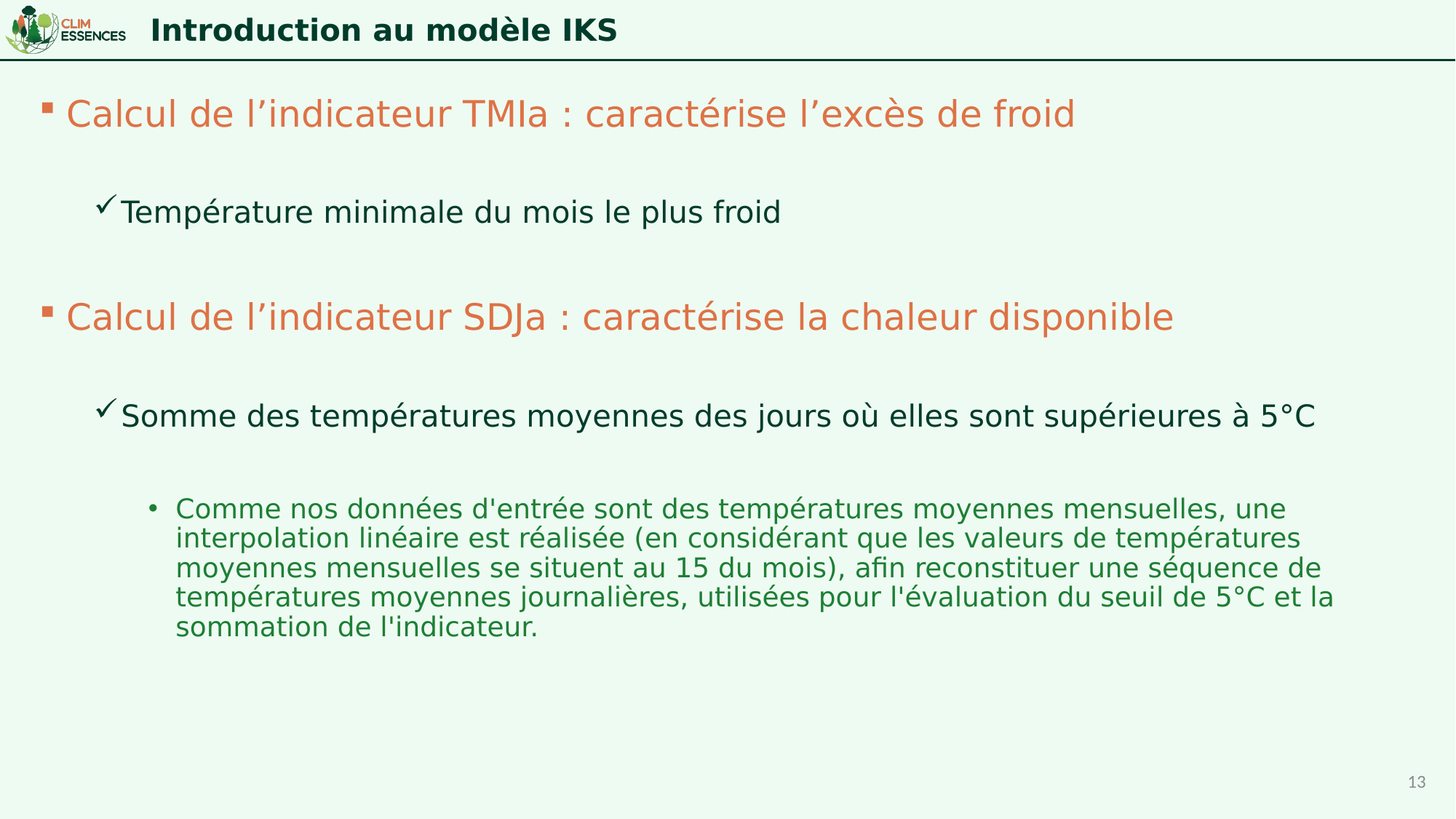

# Introduction au modèle IKS
Calcul de l’indicateur TMIa : caractérise l’excès de froid

Température minimale du mois le plus froid

Calcul de l’indicateur SDJa : caractérise la chaleur disponible

Somme des températures moyennes des jours où elles sont supérieures à 5°C

Comme nos données d'entrée sont des températures moyennes mensuelles, une interpolation linéaire est réalisée (en considérant que les valeurs de températures moyennes mensuelles se situent au 15 du mois), afin reconstituer une séquence de températures moyennes journalières, utilisées pour l'évaluation du seuil de 5°C et la sommation de l'indicateur.
13